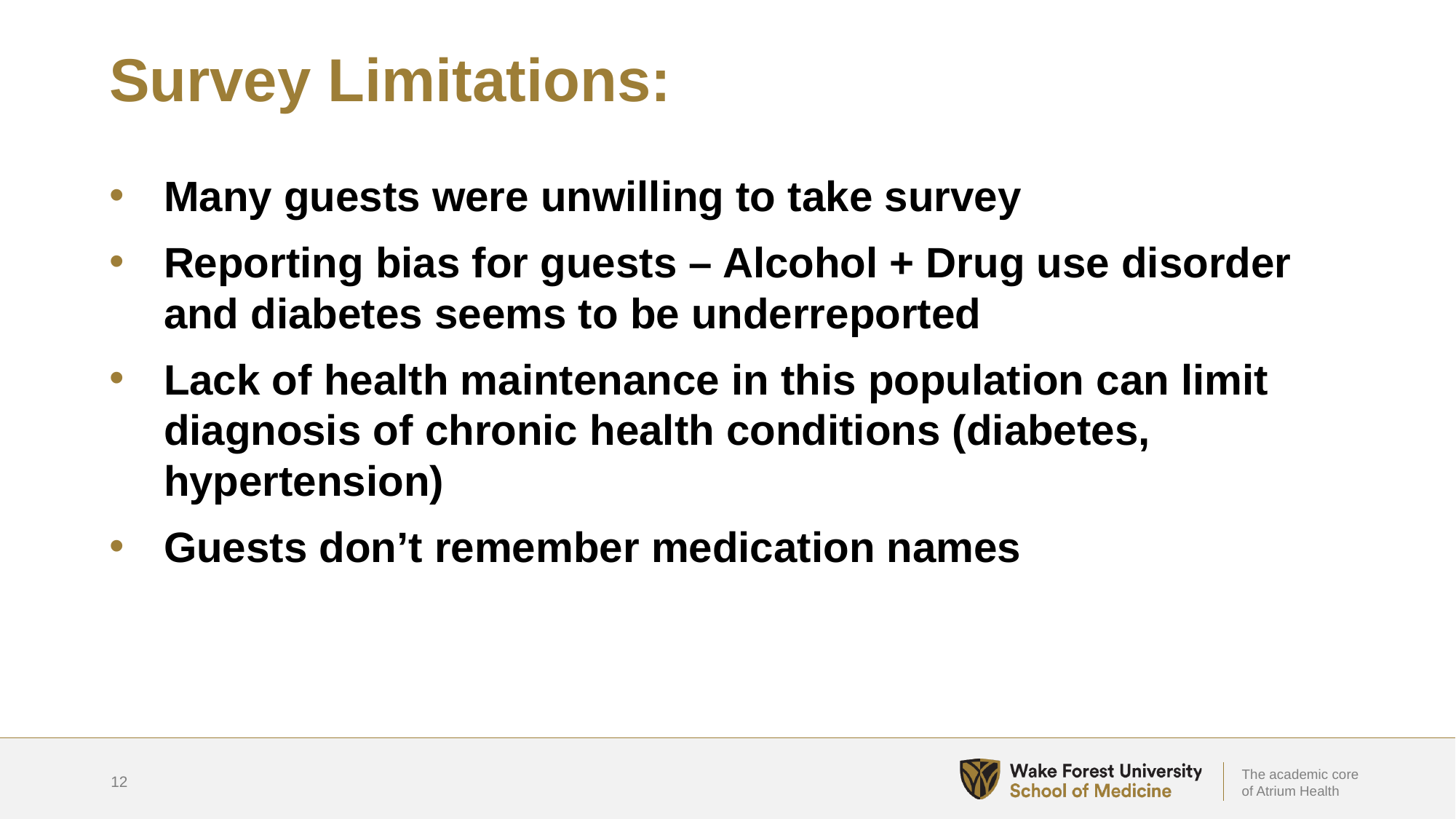

# Survey Limitations:
Many guests were unwilling to take survey
Reporting bias for guests – Alcohol + Drug use disorder and diabetes seems to be underreported
Lack of health maintenance in this population can limit diagnosis of chronic health conditions (diabetes, hypertension)
Guests don’t remember medication names
12